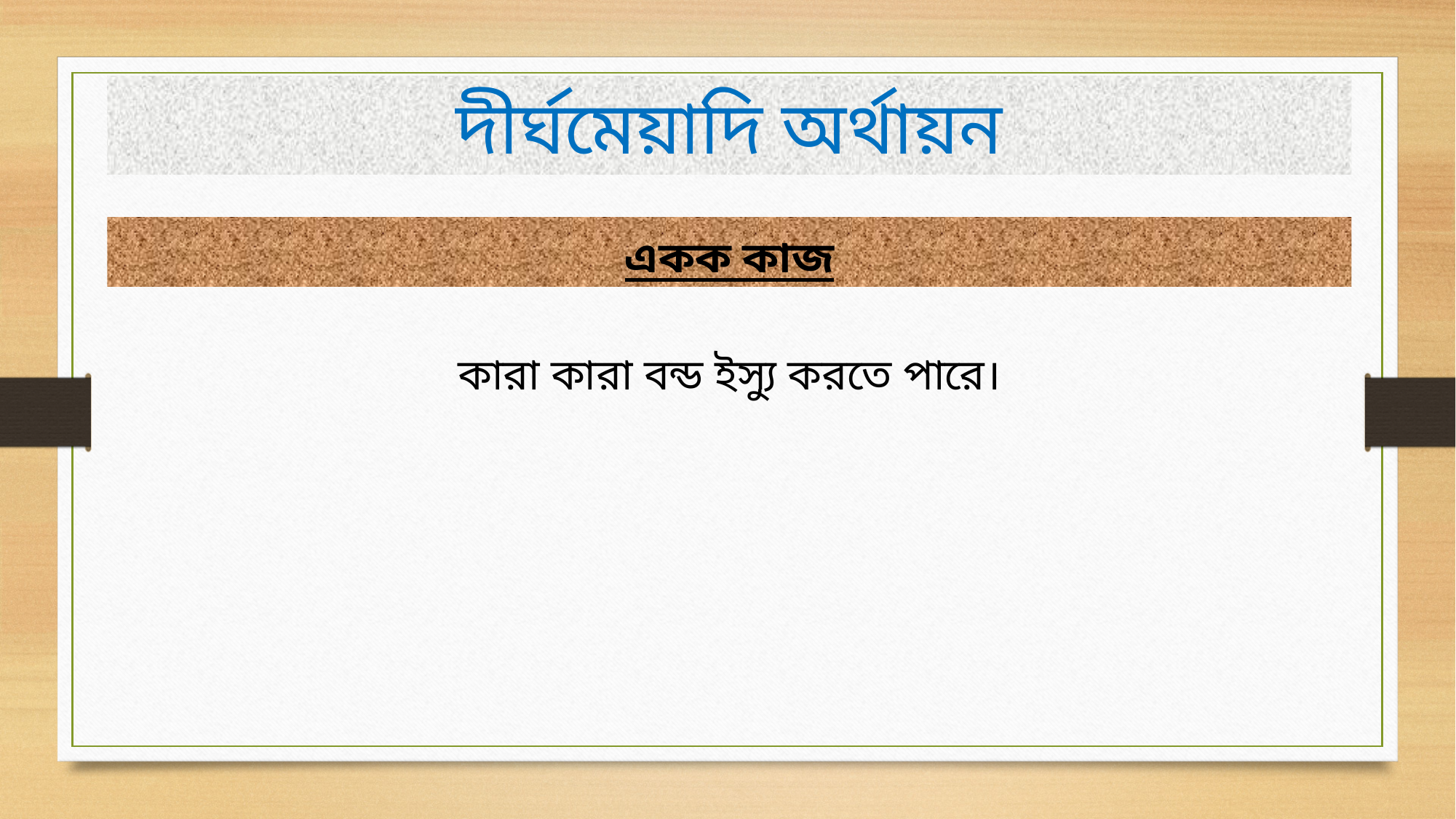

দীর্ঘমেয়াদি অর্থায়ন
একক কাজ
কারা কারা বন্ড ইস্যু করতে পারে।